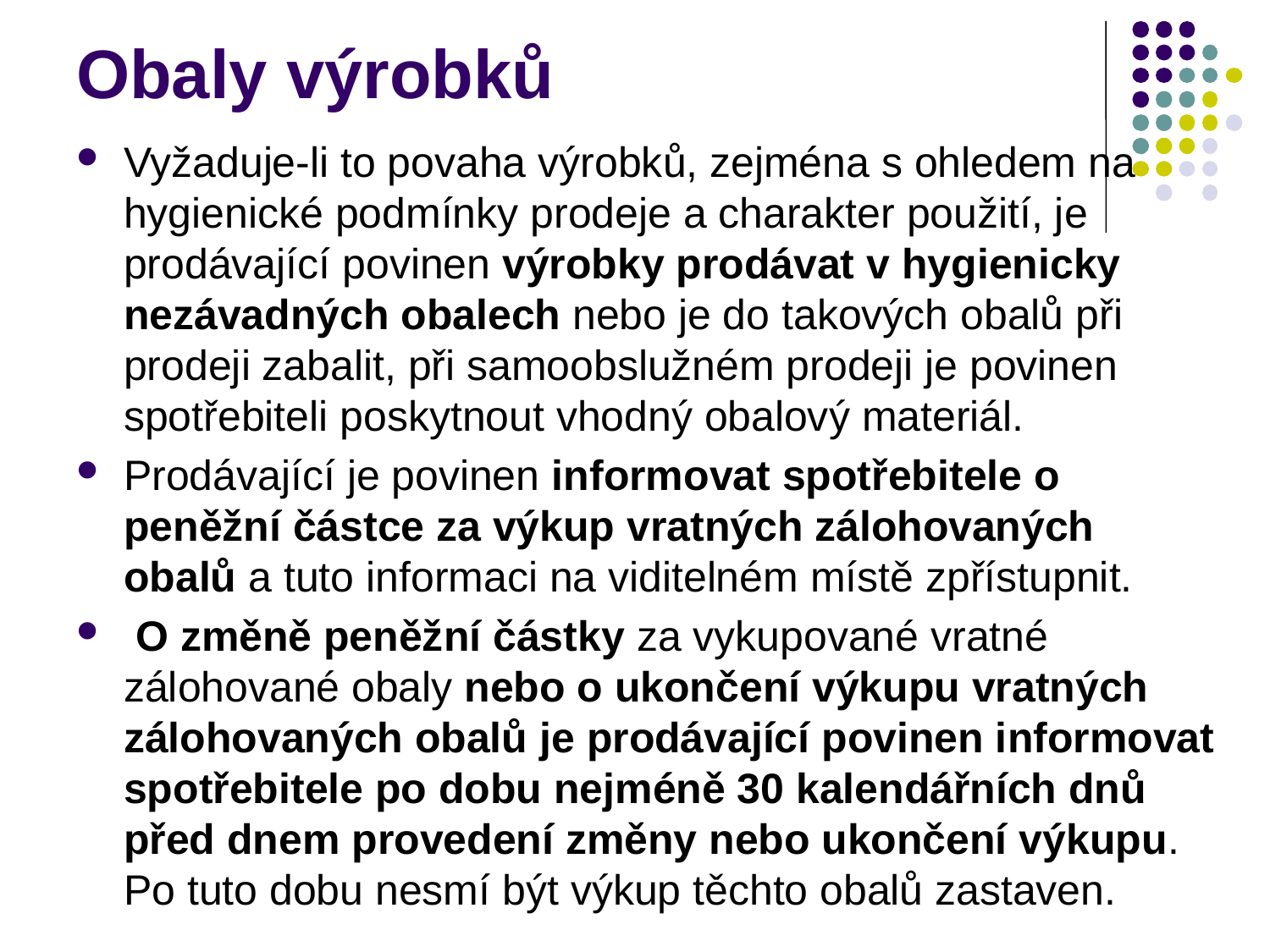

# Obaly výrobků
Vyžaduje-li to povaha výrobků, zejména s ohledem na hygienické podmínky prodeje a charakter použití, je prodávající povinen výrobky prodávat v hygienicky nezávadných obalech nebo je do takových obalů při prodeji zabalit, při samoobslužném prodeji je povinen spotřebiteli poskytnout vhodný obalový materiál.
Prodávající je povinen informovat spotřebitele o peněžní částce za výkup vratných zálohovaných obalů a tuto informaci na viditelném místě zpřístupnit.
 O změně peněžní částky za vykupované vratné zálohované obaly nebo o ukončení výkupu vratných zálohovaných obalů je prodávající povinen informovat spotřebitele po dobu nejméně 30 kalendářních dnů před dnem provedení změny nebo ukončení výkupu. Po tuto dobu nesmí být výkup těchto obalů zastaven.